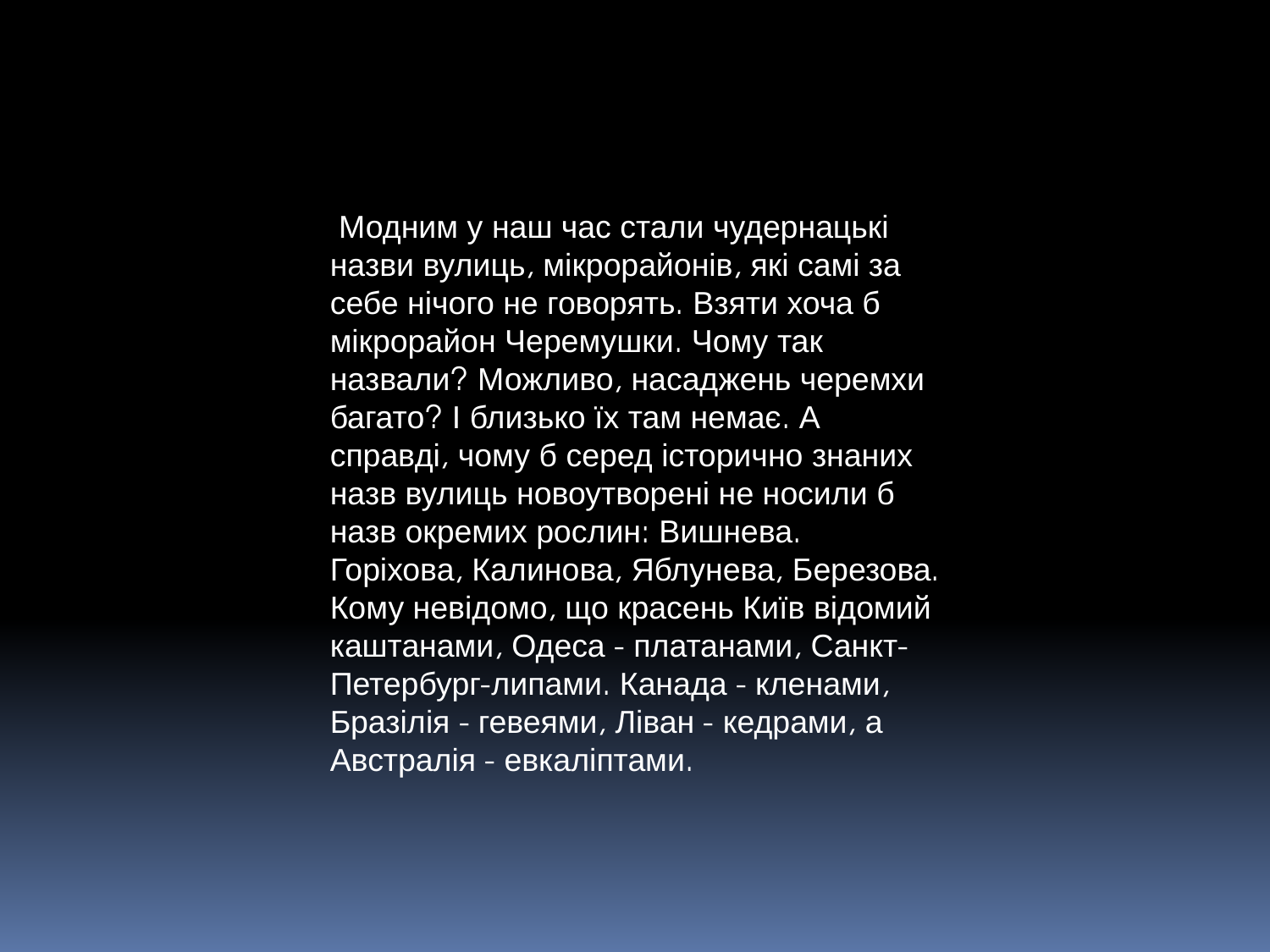

Модним у наш час стали чудернацькі назви вулиць, мікрорайонів, які самі за себе нічого не говорять. Взяти хоча б мікрорайон Черемушки. Чому так назвали? Можливо, насаджень черемхи багато? І близько їх там немає. А справді, чому б серед історично знаних назв вулиць новоутворені не носили б назв окремих рослин: Вишнева. Горіхова, Калинова, Яблунева, Березова. Кому невідомо, що красень Київ відомий каштанами, Одеса - платанами, Санкт-Петербург-липами. Канада - кленами, Бразілія - гевеями, Ліван - кедрами, а Австралія - евкаліптами.